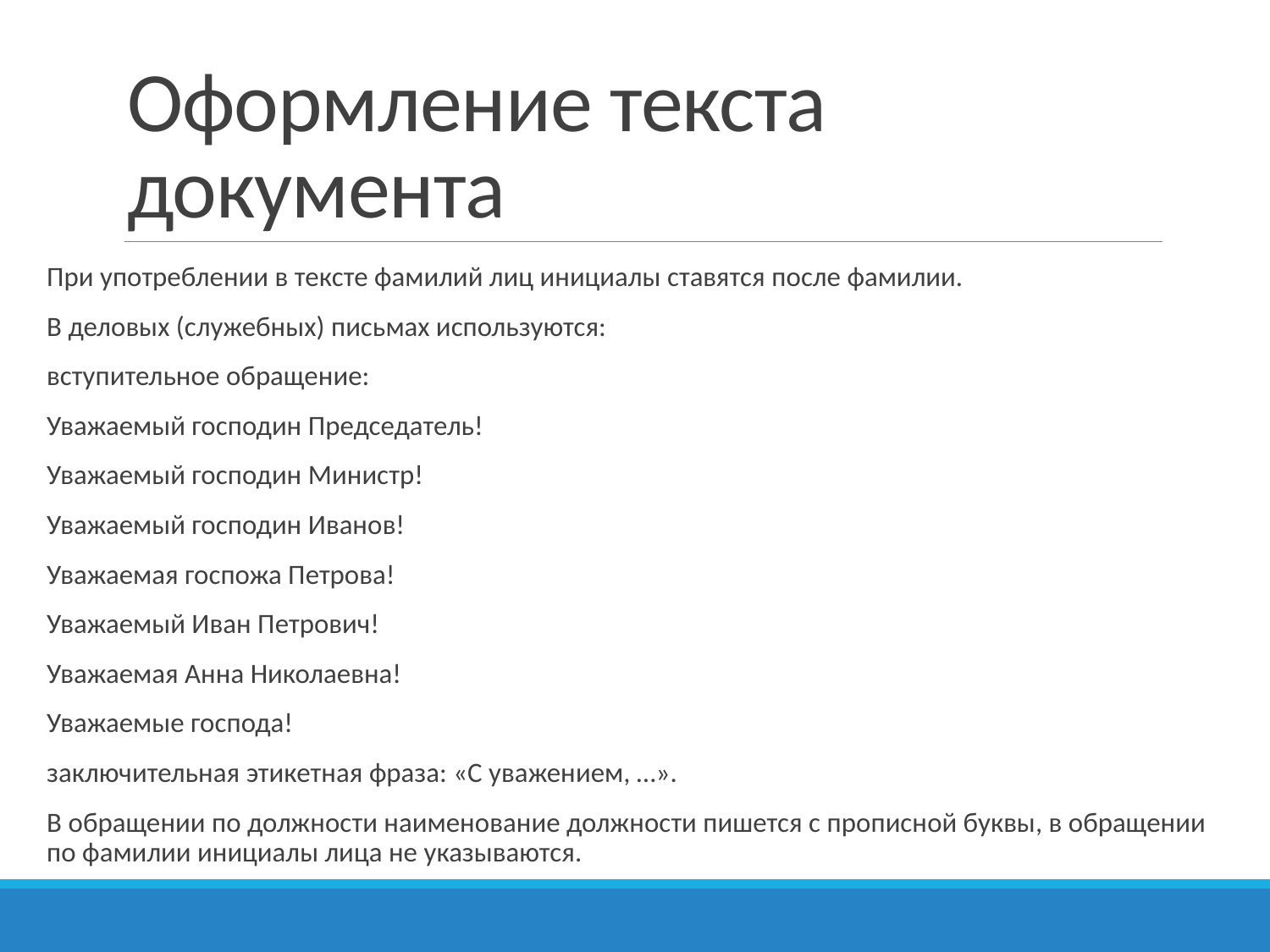

# Оформление текста документа
При употреблении в тексте фамилий лиц инициалы ставятся после фамилии.
В деловых (служебных) письмах используются:
вступительное обращение:
Уважаемый господин Председатель!
Уважаемый господин Министр!
Уважаемый господин Иванов!
Уважаемая госпожа Петрова!
Уважаемый Иван Петрович!
Уважаемая Анна Николаевна!
Уважаемые господа!
заключительная этикетная фраза: «С уважением, …».
В обращении по должности наименование должности пишется с прописной буквы, в обращении по фамилии инициалы лица не указываются.